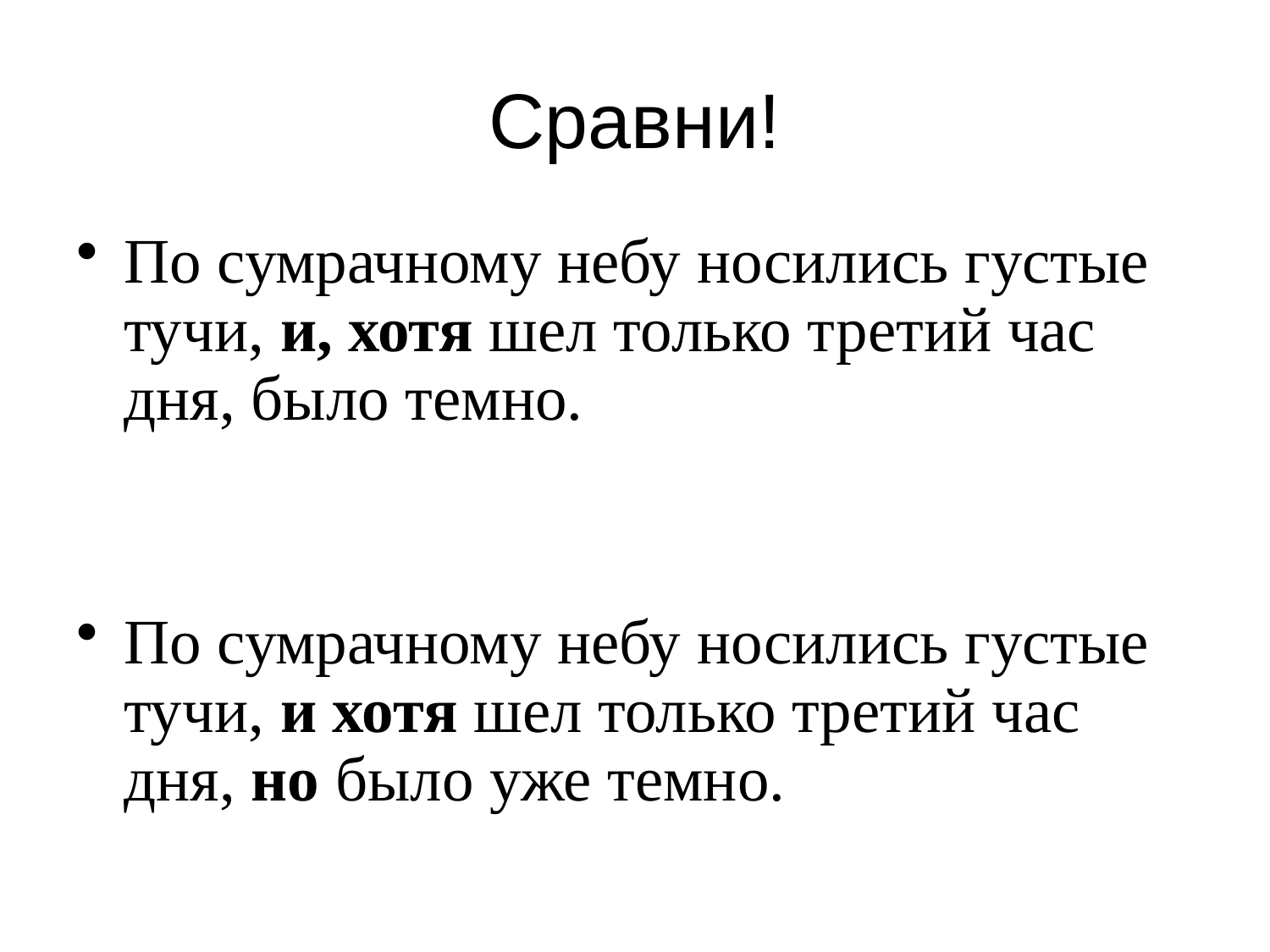

# Сравни!
По сумрачному небу носились густые тучи, и, хотя шел только третий час дня, было темно.

По сумрачному небу носились густые тучи, и хотя шел только третий час дня, но было уже темно.